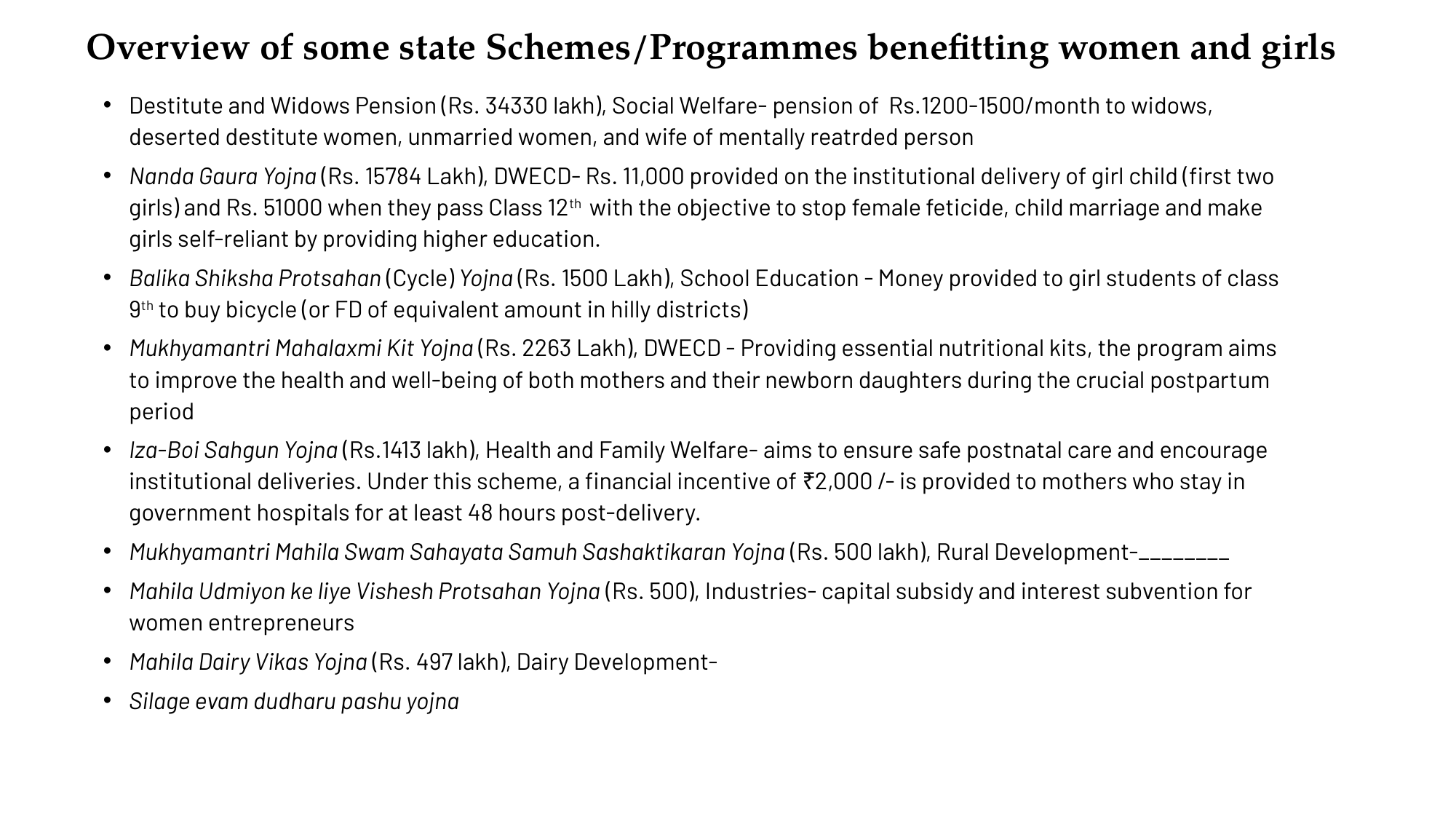

# Overview of some state Schemes/Programmes benefitting women and girls
Destitute and Widows Pension (Rs. 34330 lakh), Social Welfare- pension of  Rs.1200-1500/month to widows, deserted destitute women, unmarried women, and wife of mentally reatrded person
Nanda Gaura Yojna (Rs. 15784 Lakh), DWECD- Rs. 11,000 provided on the institutional delivery of girl child (first two girls) and Rs. 51000 when they pass Class 12th  with the objective to stop female feticide, child marriage and make girls self-reliant by providing higher education.
Balika Shiksha Protsahan (Cycle) Yojna (Rs. 1500 Lakh), School Education - Money provided to girl students of class 9th to buy bicycle (or FD of equivalent amount in hilly districts)
Mukhyamantri Mahalaxmi Kit Yojna (Rs. 2263 Lakh), DWECD - Providing essential nutritional kits, the program aims to improve the health and well-being of both mothers and their newborn daughters during the crucial postpartum period
Iza-Boi Sahgun Yojna (Rs.1413 lakh), Health and Family Welfare- aims to ensure safe postnatal care and encourage institutional deliveries. Under this scheme, a financial incentive of ₹2,000 /- is provided to mothers who stay in government hospitals for at least 48 hours post-delivery.
Mukhyamantri Mahila Swam Sahayata Samuh Sashaktikaran Yojna (Rs. 500 lakh), Rural Development-________
Mahila Udmiyon ke liye Vishesh Protsahan Yojna (Rs. 500), Industries- capital subsidy and interest subvention for women entrepreneurs
Mahila Dairy Vikas Yojna (Rs. 497 lakh), Dairy Development-
Silage evam dudharu pashu yojna